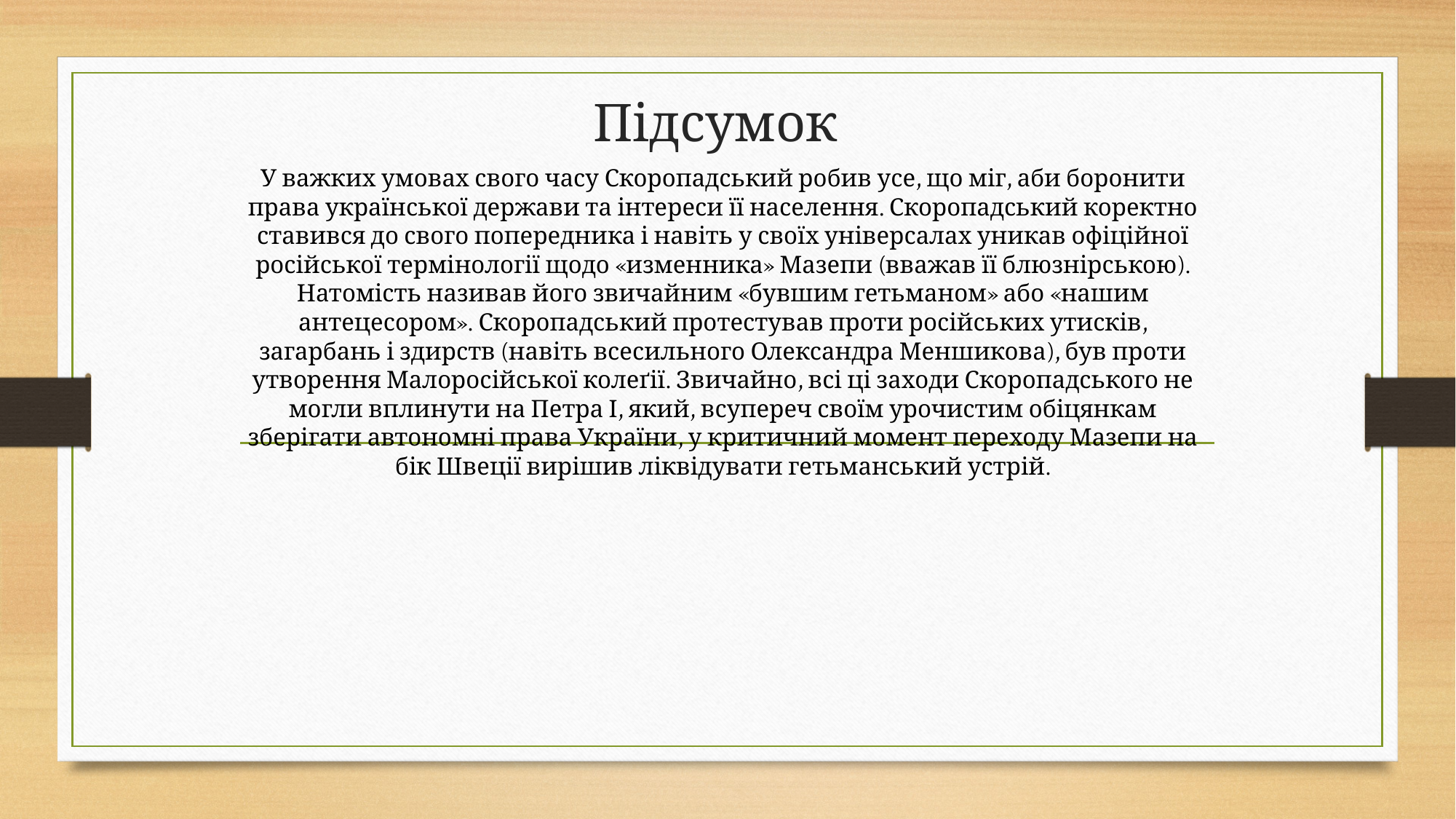

# Підсумок
У важких умовах свого часу Скоропадський робив усе, що міг, аби боронити права української держави та інтереси її населення. Скоропадський коректно ставився до свого попередника і навіть у своїх універсалах уникав офіційної російської термінології щодо «изменника» Мазепи (вважав її блюзнірською). Натомість називав його звичайним «бувшим гетьманом» або «нашим антецесором». Скоропадський протестував проти російських утисків, загарбань і здирств (навіть всесильного Олександра Меншикова), був проти утворення Малоросійської колеґії. Звичайно, всі ці заходи Скоропадського не могли вплинути на Петра І, який, всупереч своїм урочистим обіцянкам зберігати автономні права України, у критичний момент переходу Мазепи на бік Швеції вирішив ліквідувати гетьманський устрій.